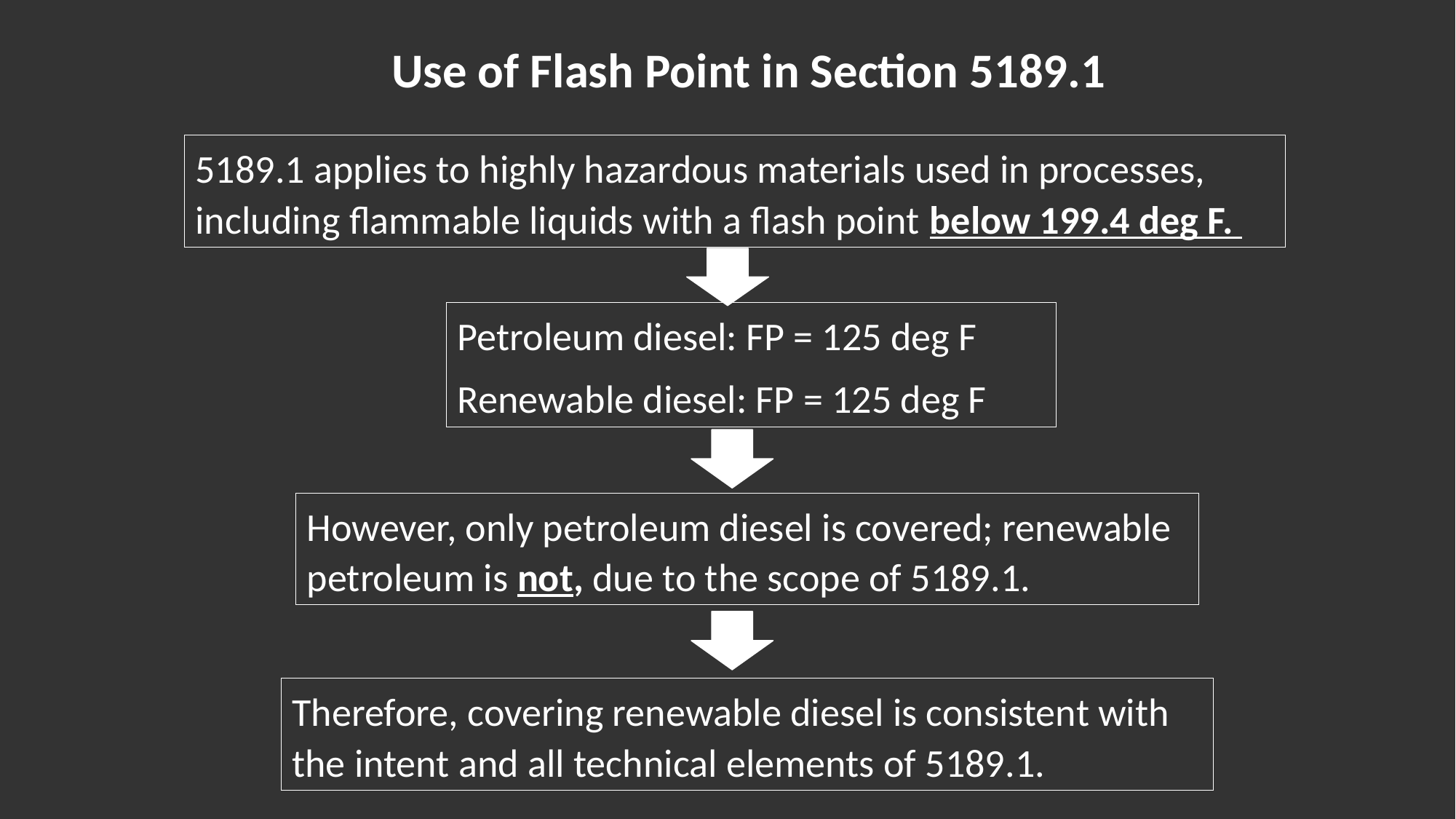

Use of Flash Point in Section 5189.1
5189.1 applies to highly hazardous materials used in processes, including flammable liquids with a flash point below 199.4 deg F.

Petroleum diesel: FP = 125 deg F
Renewable diesel: FP = 125 deg F

However, only petroleum diesel is covered; renewable petroleum is not, due to the scope of 5189.1.

Therefore, covering renewable diesel is consistent with the intent and all technical elements of 5189.1.